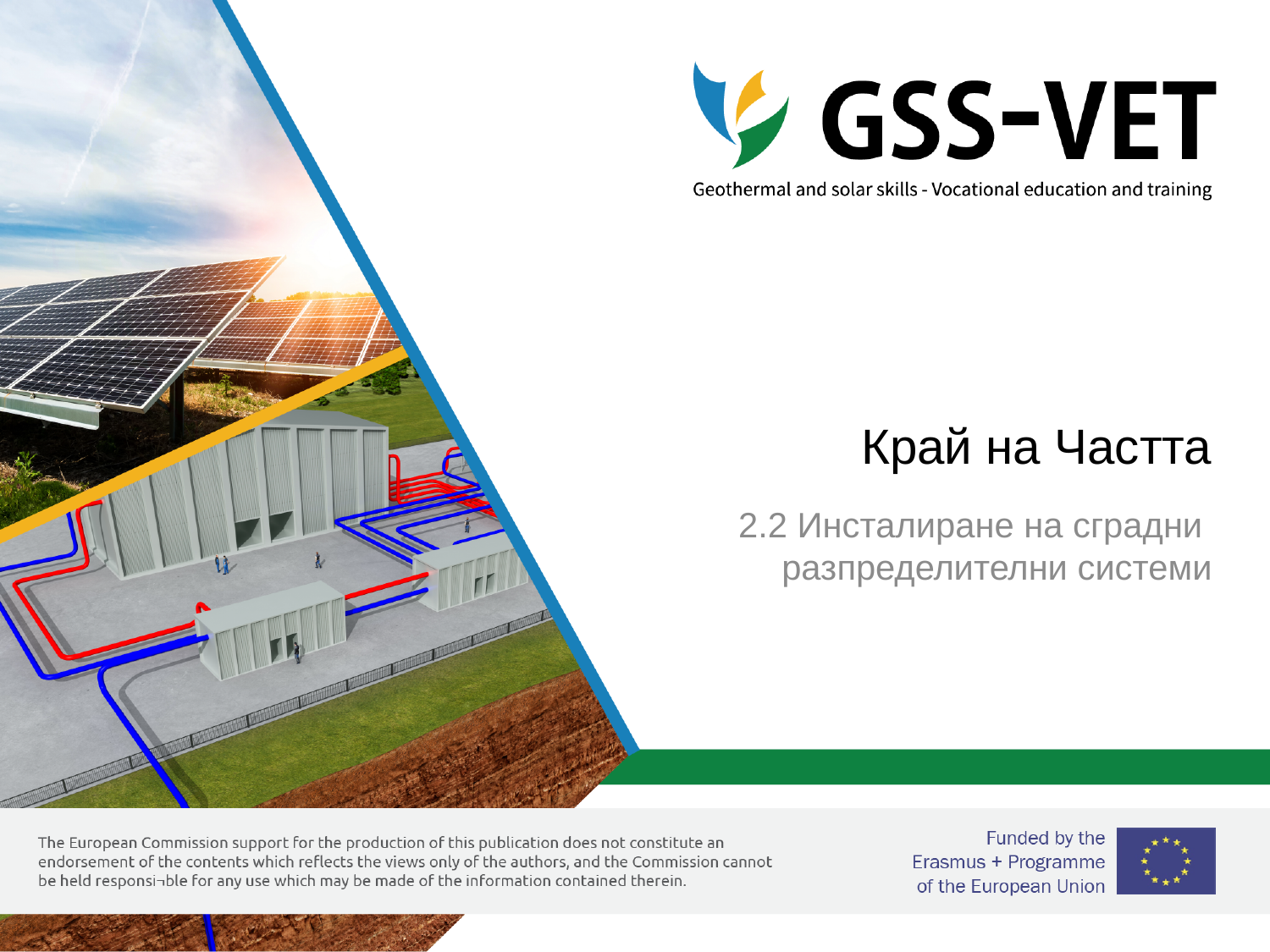

# Край на Частта
2.2 Инсталиране на сградни  разпределителни системи